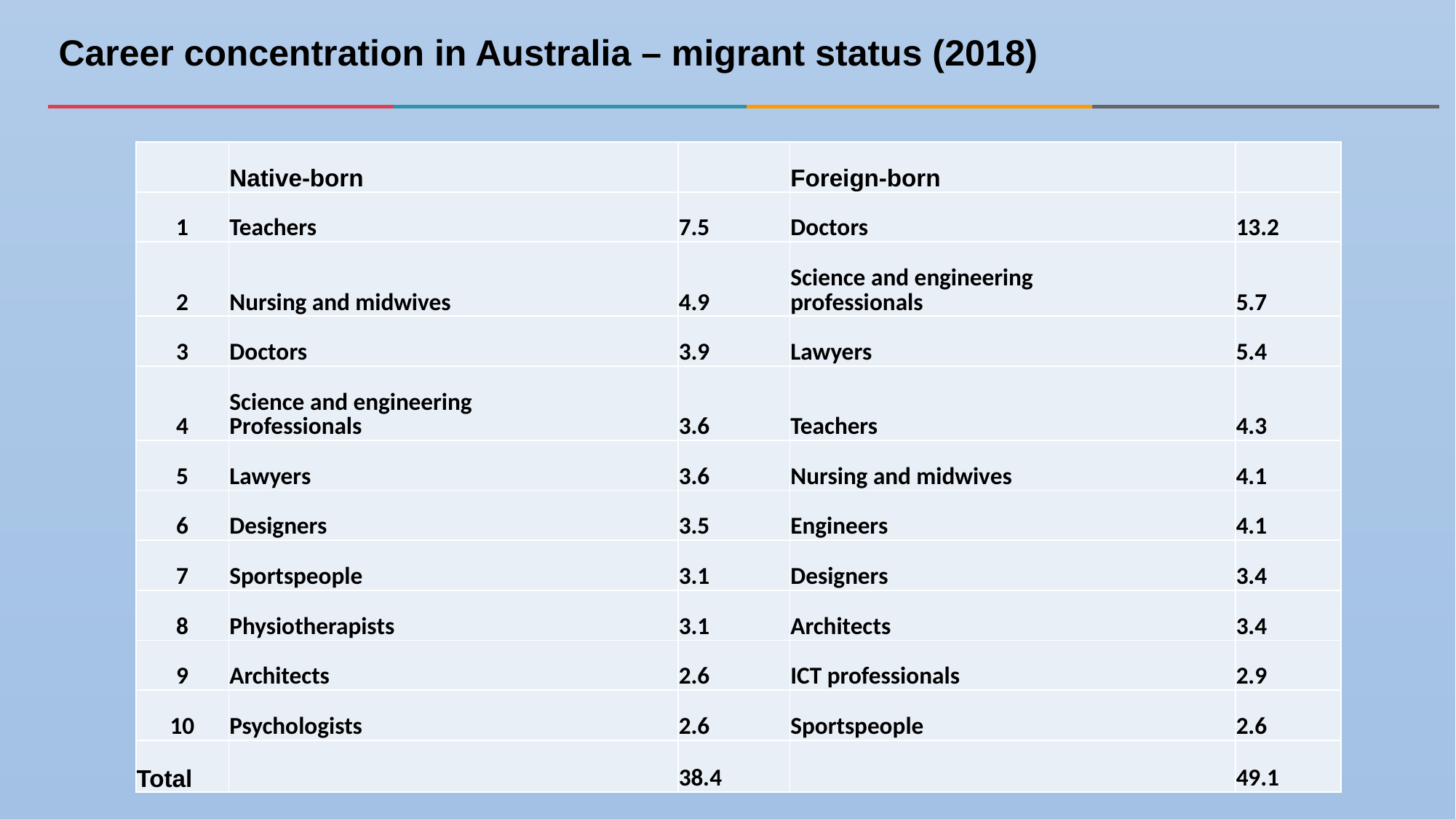

# Career concentration in Australia – migrant status (2018)
|  | Native-born |  | Foreign-born |  |
| --- | --- | --- | --- | --- |
| 1 | Teachers | 7.5 | Doctors | 13.2 |
| 2 | Nursing and midwives | 4.9 | Science and engineering  professionals | 5.7 |
| 3 | Doctors | 3.9 | Lawyers | 5.4 |
| 4 | Science and engineering  Professionals | 3.6 | Teachers | 4.3 |
| 5 | Lawyers | 3.6 | Nursing and midwives | 4.1 |
| 6 | Designers | 3.5 | Engineers | 4.1 |
| 7 | Sportspeople | 3.1 | Designers | 3.4 |
| 8 | Physiotherapists | 3.1 | Architects | 3.4 |
| 9 | Architects | 2.6 | ICT professionals | 2.9 |
| 10 | Psychologists | 2.6 | Sportspeople | 2.6 |
| Total |  | 38.4 |  | 49.1 |